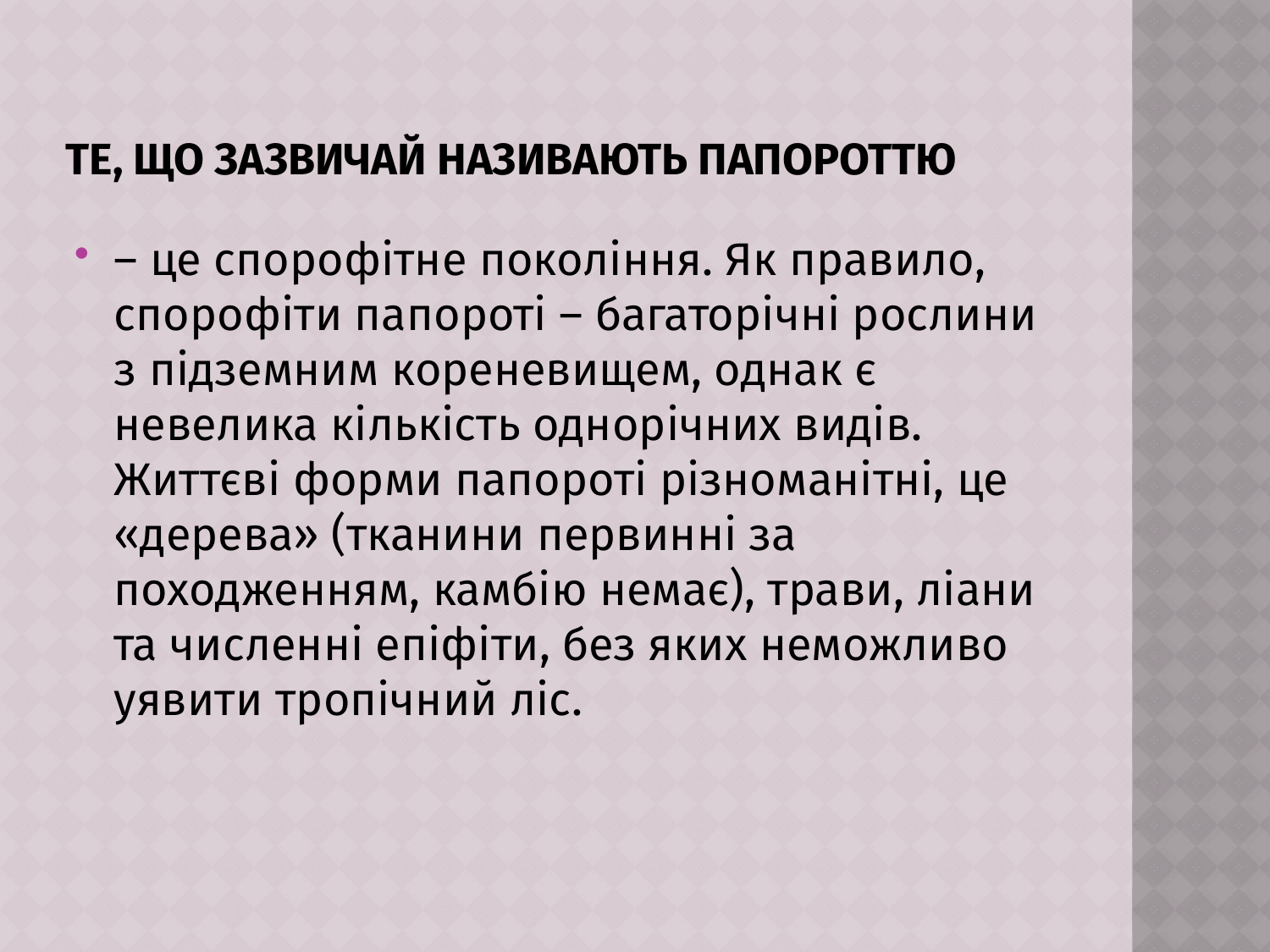

# Те, що зазвичай називають папороттю
– це спорофітне покоління. Як правило, спорофіти папороті – багаторічні рослини з підземним кореневищем, однак є невелика кількість однорічних видів. Життєві форми папороті різноманітні, це «дерева» (тканини первинні за походженням, камбію немає), трави, ліани та численні епіфіти, без яких неможливо уявити тропічний ліс.